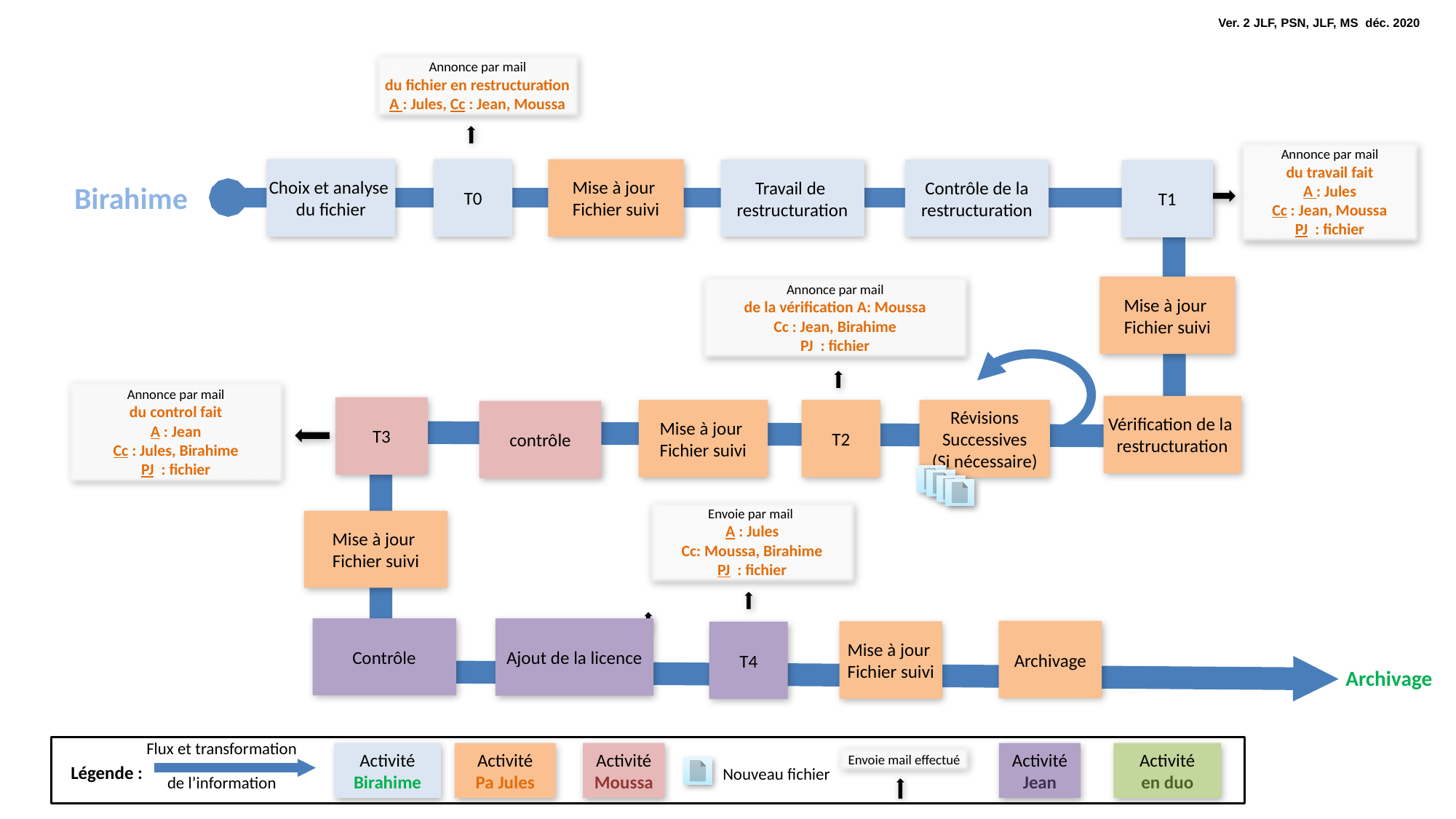

Ver. 2 JLF, PSN, JLF, MS  déc. 2020
Annonce par mail
du fichier en restructuration
A : Jules, Cc : Jean, Moussa

Annonce par mail
du travail fait
A : Jules
Cc : Jean, Moussa
PJ  : fichier
Choix et analyse
du fichier
T0
Mise à jour
Fichier suivi
Travail de
restructuration
Contrôle de la
restructuration
T1
Birahime

Annonce par mail
de la vérification A: Moussa
Cc : Jean, Birahime
PJ  : fichier
Mise à jour
Fichier suivi

Annonce par mail
du control fait
A : Jean
Cc : Jules, Birahime
PJ  : fichier
Vérification de la
restructuration
T3
Mise à jour
Fichier suivi
T2
Révisions
Successives
(Si nécessaire)
contrôle

Envoie par mail
A : Jules
Cc: Moussa, Birahime
PJ  : fichier
Mise à jour
Fichier suivi

Contrôle
Ajout de la licence
Archivage
Mise à jour
Fichier suivi
T4
Archivage
Flux et transformation
de l’information

Activité
Birahime
Activité
Pa Jules
Activité
Moussa
Activité
Jean
Activité
en duo
Envoie mail effectué

Légende :

Nouveau fichier